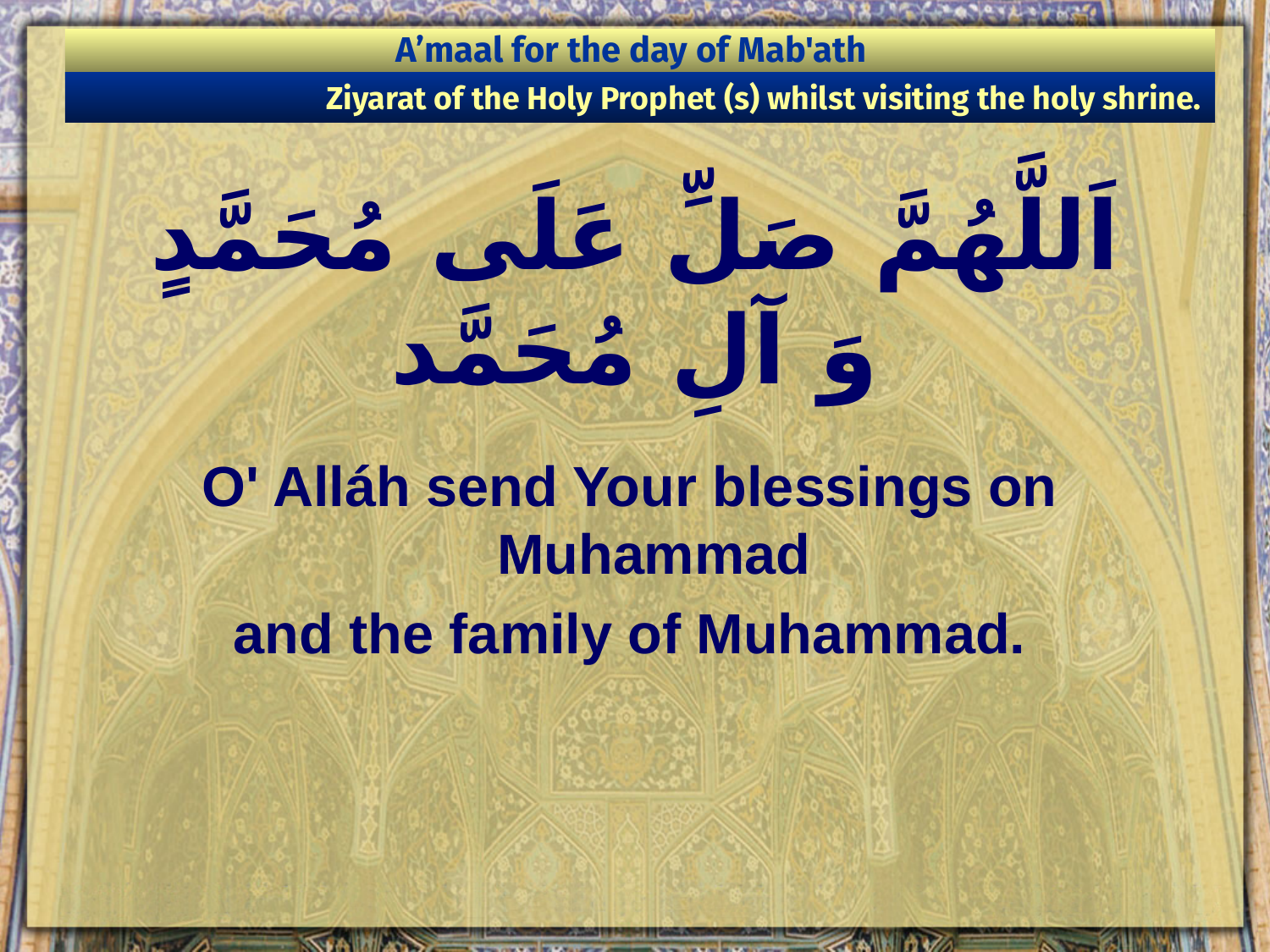

A’maal for the day of Mab'ath
Ziyarat of the Holy Prophet (s) whilst visiting the holy shrine.
اَللَّهُمَّ صَلِّ عَلَى مُحَمَّدٍ وَ آلِ مُحَمَّد
O' Alláh send Your blessings on Muhammad
and the family of Muhammad.